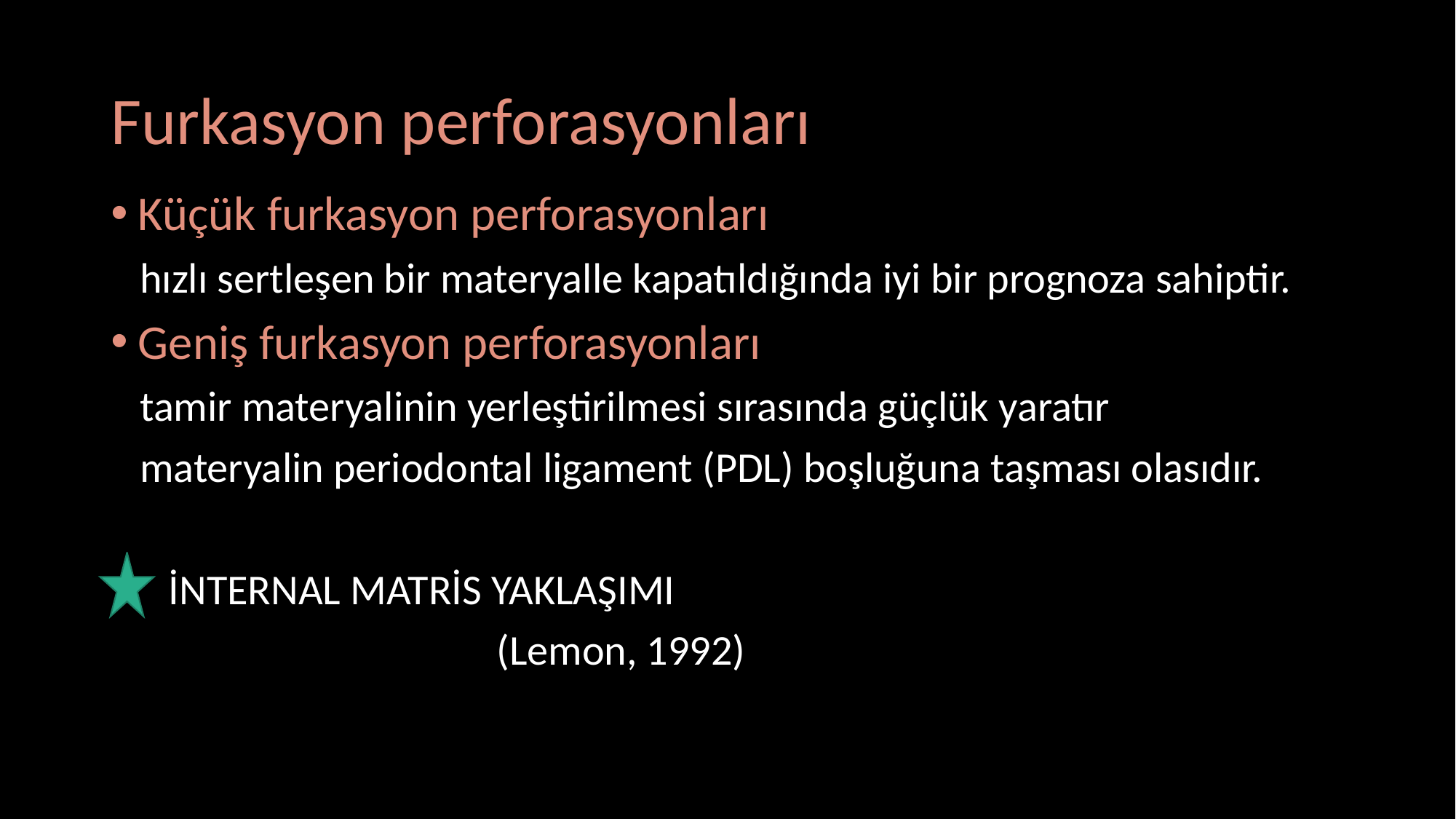

# Furkasyon perforasyonları
Küçük furkasyon perforasyonları
   hızlı sertleşen bir materyalle kapatıldığında iyi bir prognoza sahiptir.
Geniş furkasyon perforasyonları
   tamir materyalinin yerleştirilmesi sırasında güçlük yaratır
   materyalin periodontal ligament (PDL) boşluğuna taşması olasıdır.

      İNTERNAL MATRİS YAKLAŞIMI
                                        (Lemon, 1992)